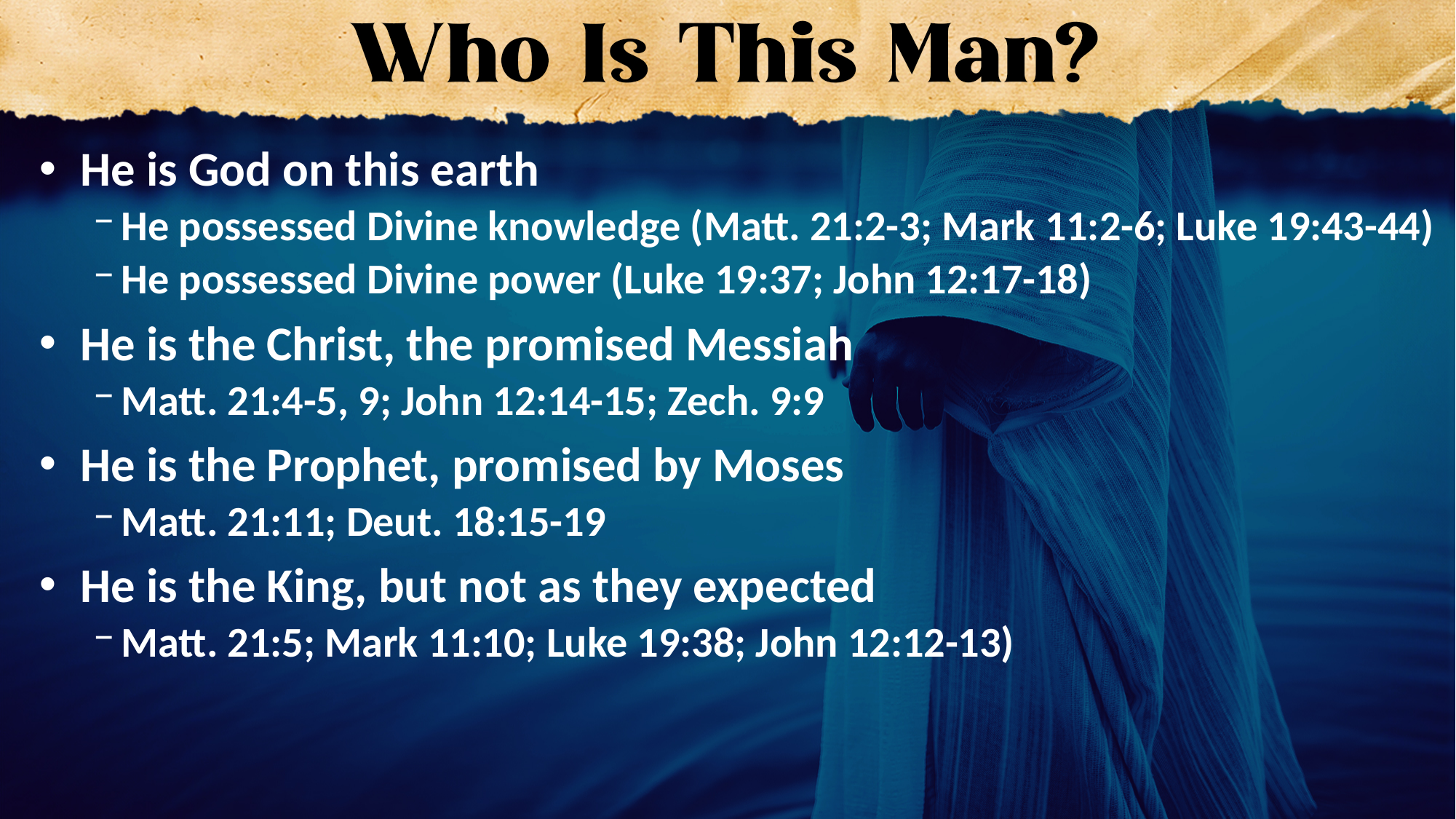

He is God on this earth
He possessed Divine knowledge (Matt. 21:2-3; Mark 11:2-6; Luke 19:43-44)
He possessed Divine power (Luke 19:37; John 12:17-18)
He is the Christ, the promised Messiah
Matt. 21:4-5, 9; John 12:14-15; Zech. 9:9
He is the Prophet, promised by Moses
Matt. 21:11; Deut. 18:15-19
He is the King, but not as they expected
Matt. 21:5; Mark 11:10; Luke 19:38; John 12:12-13)